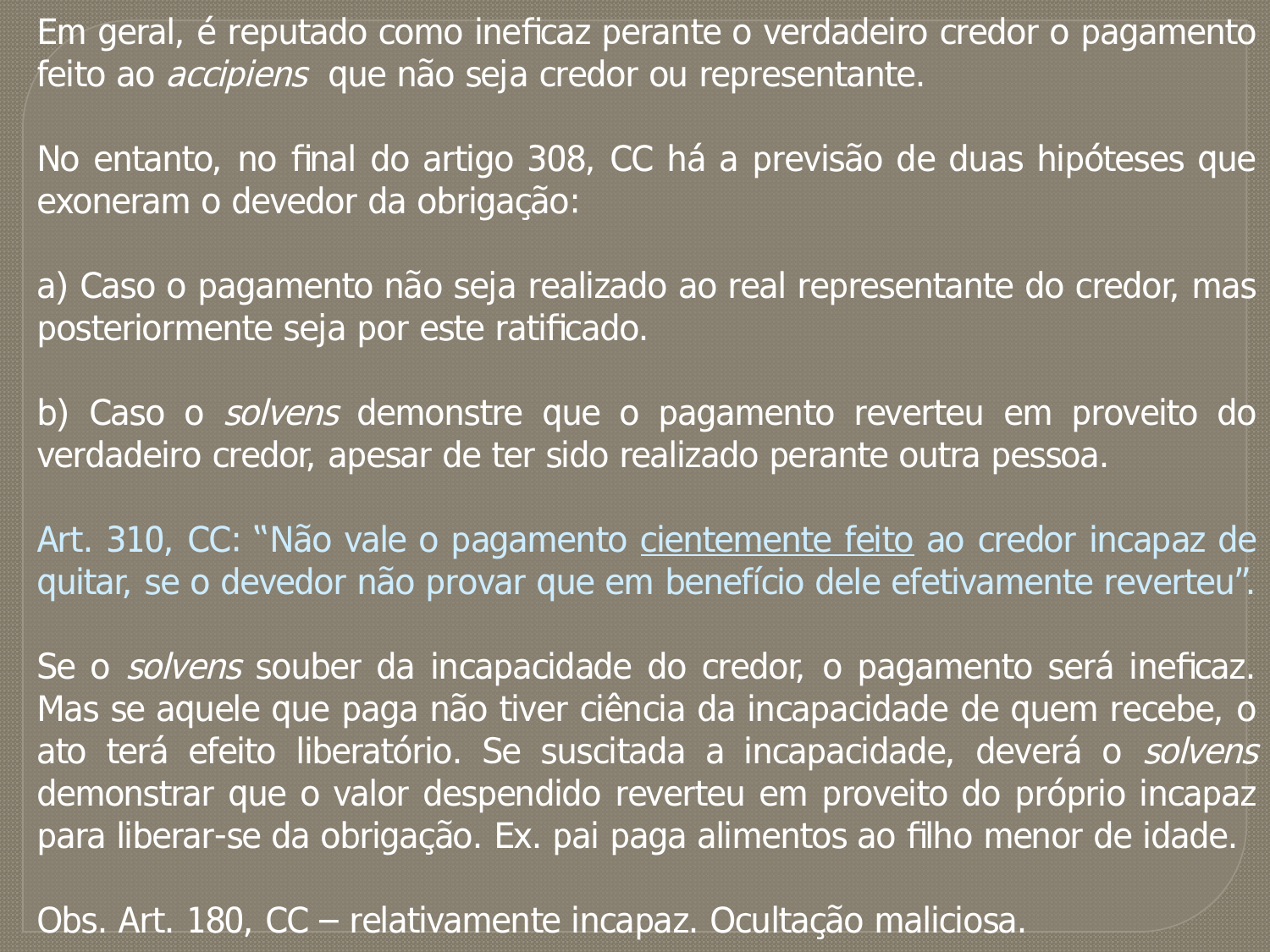

Em geral, é reputado como ineficaz perante o verdadeiro credor o pagamento feito ao accipiens  que não seja credor ou representante.

No entanto, no final do artigo 308, CC há a previsão de duas hipóteses que exoneram o devedor da obrigação:

a) Caso o pagamento não seja realizado ao real representante do credor, mas posteriormente seja por este ratificado.

b) Caso o solvens demonstre que o pagamento reverteu em proveito do verdadeiro credor, apesar de ter sido realizado perante outra pessoa.

Art. 310, CC: “Não vale o pagamento cientemente feito ao credor incapaz de quitar, se o devedor não provar que em benefício dele efetivamente reverteu”.

Se o solvens souber da incapacidade do credor, o pagamento será ineficaz. Mas se aquele que paga não tiver ciência da incapacidade de quem recebe, o ato terá efeito liberatório. Se suscitada a incapacidade, deverá o solvens demonstrar que o valor despendido reverteu em proveito do próprio incapaz para liberar-se da obrigação. Ex. pai paga alimentos ao filho menor de idade.

Obs. Art. 180, CC – relativamente incapaz. Ocultação maliciosa.